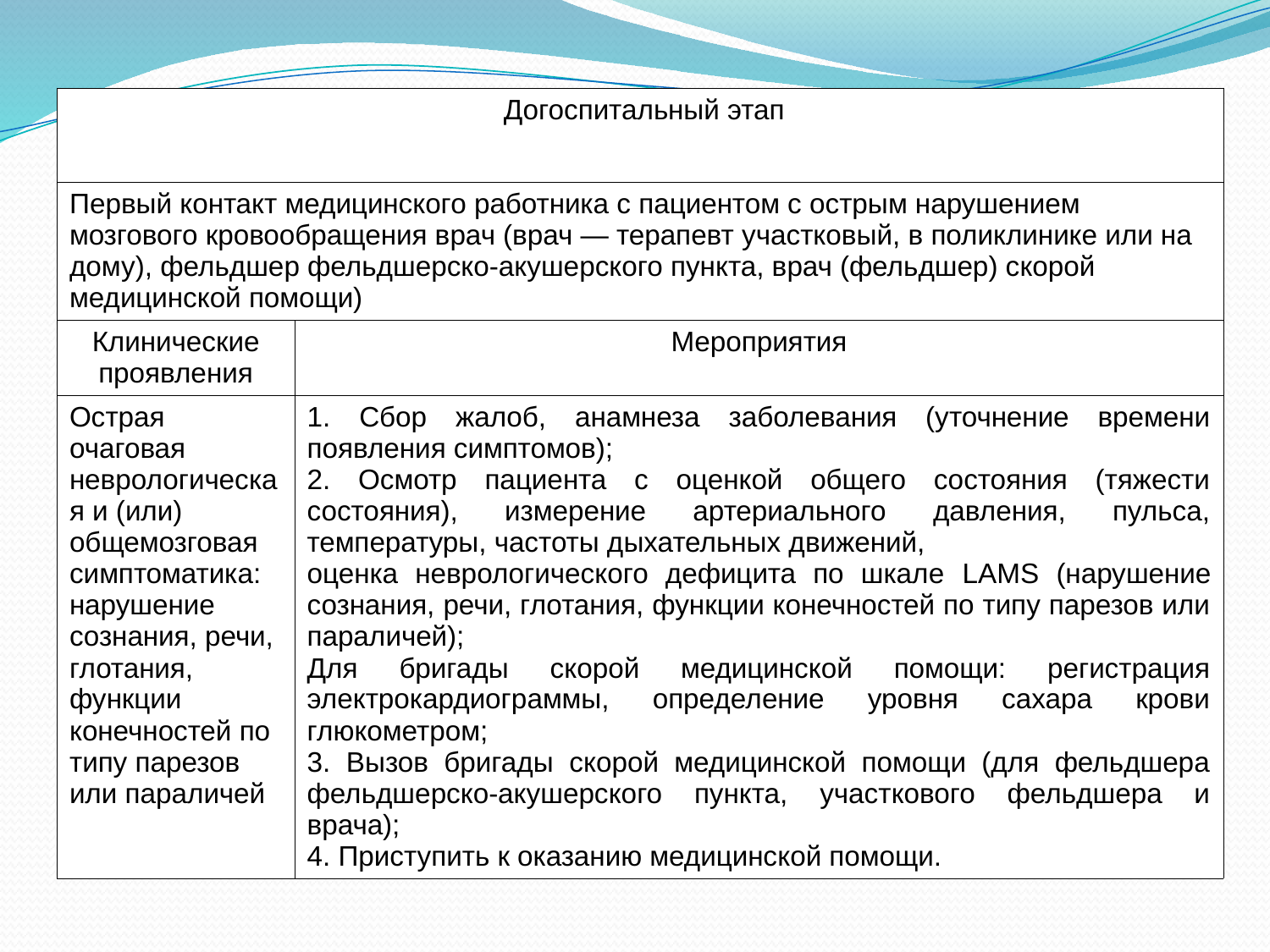

| Догоспитальный этап |  |
| --- | --- |
| Первый контакт медицинского работника с пациентом с острым нарушением мозгового кровообращения врач (врач — терапевт участковый, в поликлинике или на дому), фельдшер фельдшерско-акушерского пункта, врач (фельдшер) скорой медицинской помощи) |  |
| Клинические проявления | Мероприятия |
| Острая очаговая неврологическая и (или) общемозговая симптоматика: нарушение сознания, речи, глотания, функции конечностей по типу парезов или параличей | 1. Сбор жалоб, анамнеза заболевания (уточнение времени появления симптомов); 2. Осмотр пациента с оценкой общего состояния (тяжести состояния), измерение артериального давления, пульса, температуры, частоты дыхательных движений, оценка неврологического дефицита по шкале LAMS (нарушение сознания, речи, глотания, функции конечностей по типу парезов или параличей); Для бригады скорой медицинской помощи: регистрация электрокардиограммы, определение уровня сахара крови глюкометром; 3. Вызов бригады скорой медицинской помощи (для фельдшера фельдшерско-акушерского пункта, участкового фельдшера и врача); 4. Приступить к оказанию медицинской помощи. |